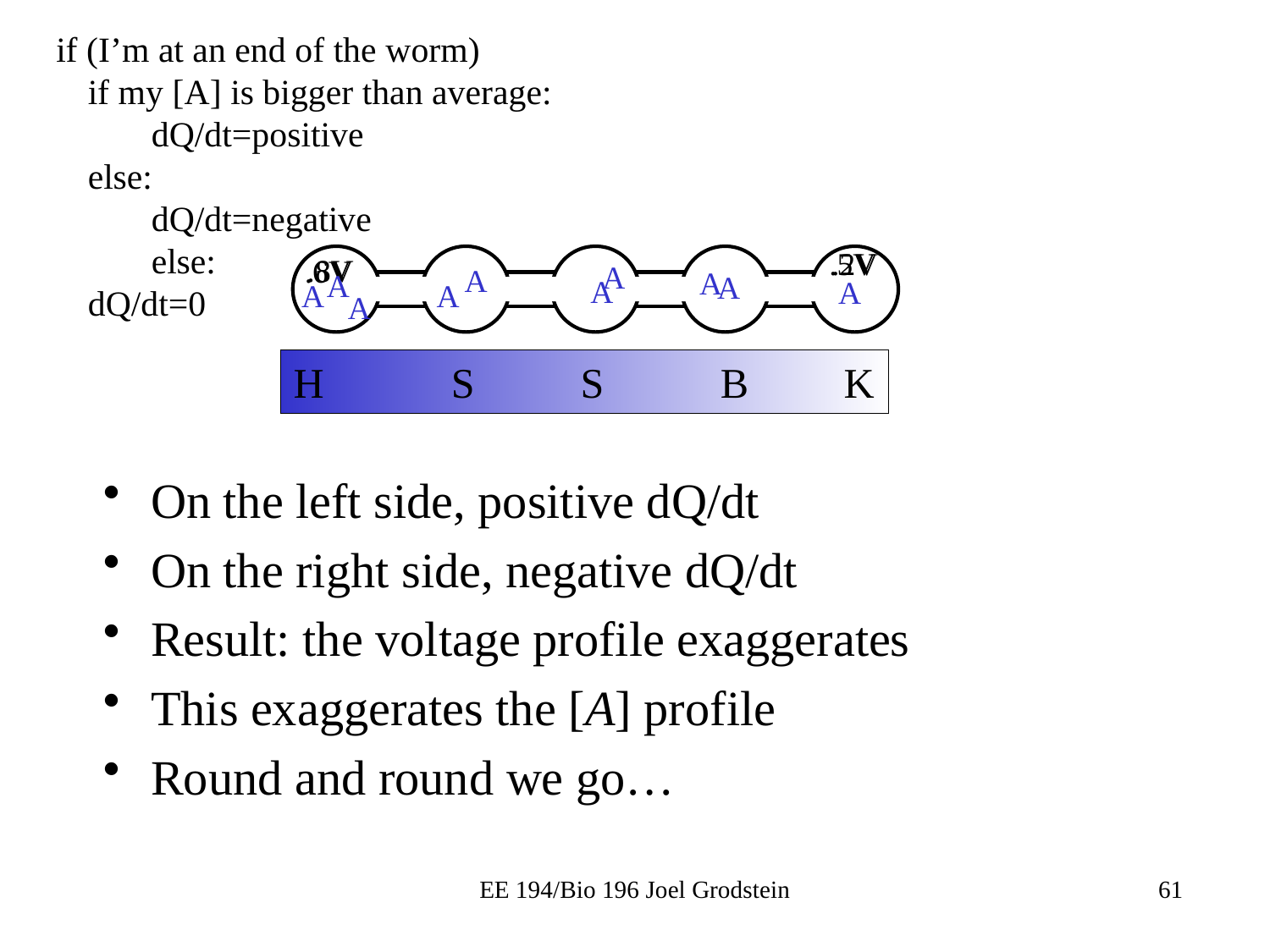

if (I’m at an end of the worm)
if my [A] is bigger than average:
dQ/dt=positive
else:
dQ/dt=negative
else:
dQ/dt=0
.2V
.5V

.8V
.6V
A
A
A
A
A
A

A
A
A

A
H            S          S           B         K
S            S          S           S         S
On the left side, positive dQ/dt
On the right side, negative dQ/dt
Result: the voltage profile exaggerates
This exaggerates the [A] profile
Round and round we go…
EE 194/Bio 196 Joel Grodstein